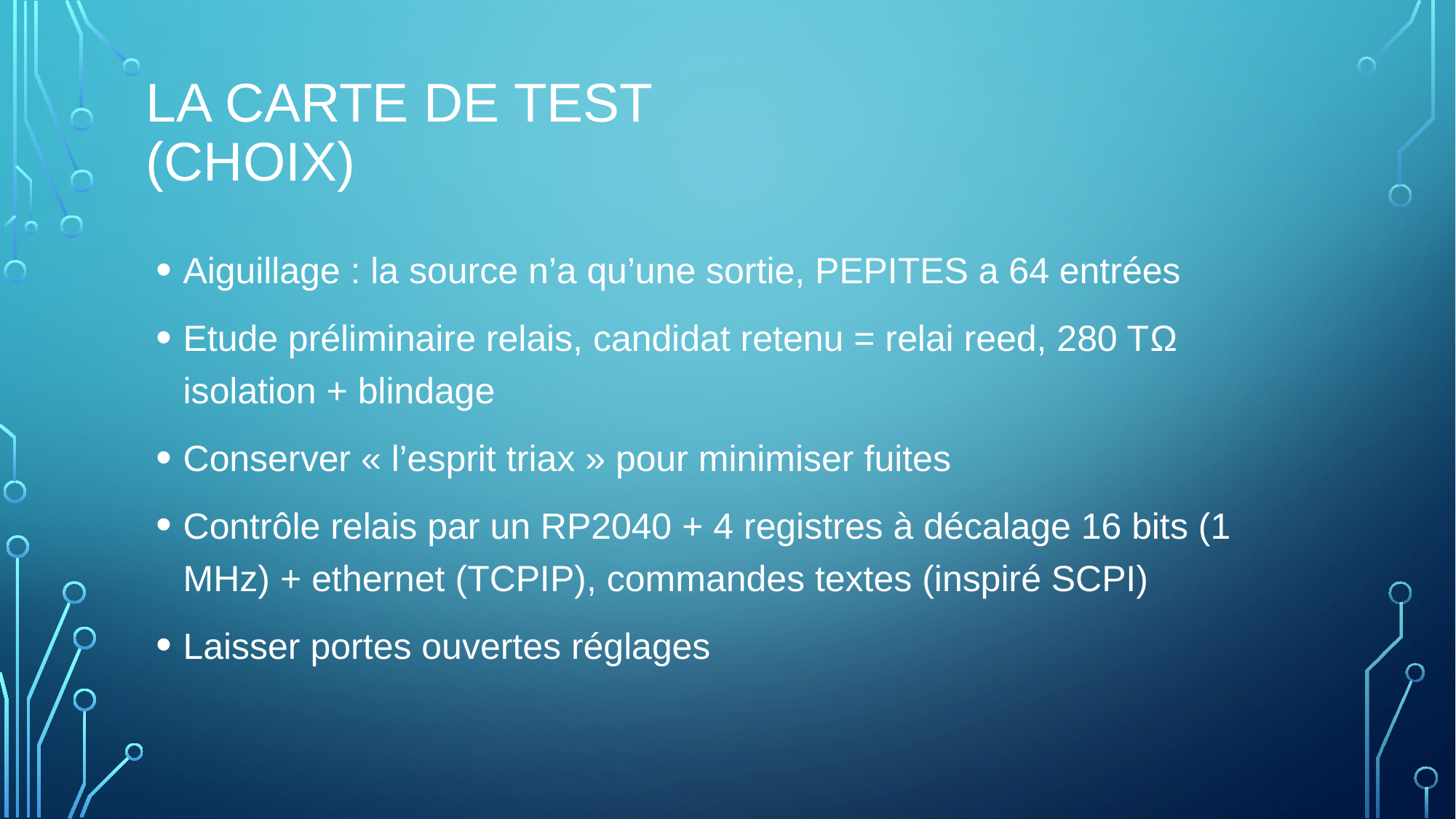

# LA CARTE DE TEST (CHOIX)
Aiguillage : la source n’a qu’une sortie, PEPITES a 64 entrées
Etude préliminaire relais, candidat retenu = relai reed, 280 TΩ isolation + blindage
Conserver « l’esprit triax » pour minimiser fuites
Contrôle relais par un RP2040 + 4 registres à décalage 16 bits (1 MHz) + ethernet (TCPIP), commandes textes (inspiré SCPI)
Laisser portes ouvertes réglages